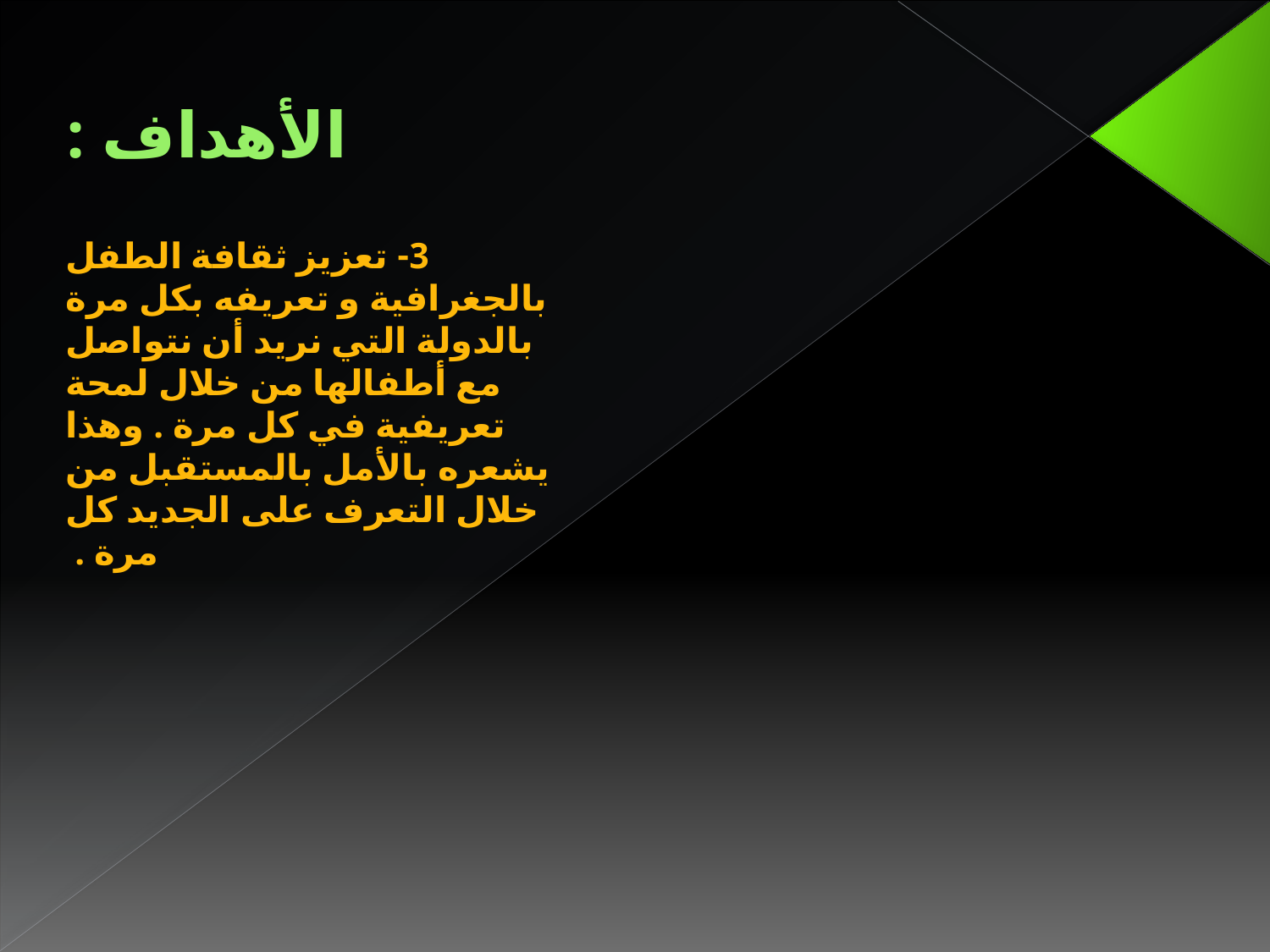

# الأهداف :
3- تعزيز ثقافة الطفل بالجغرافية و تعريفه بكل مرة بالدولة التي نريد أن نتواصل مع أطفالها من خلال لمحة تعريفية في كل مرة . وهذا يشعره بالأمل بالمستقبل من خلال التعرف على الجديد كل مرة .